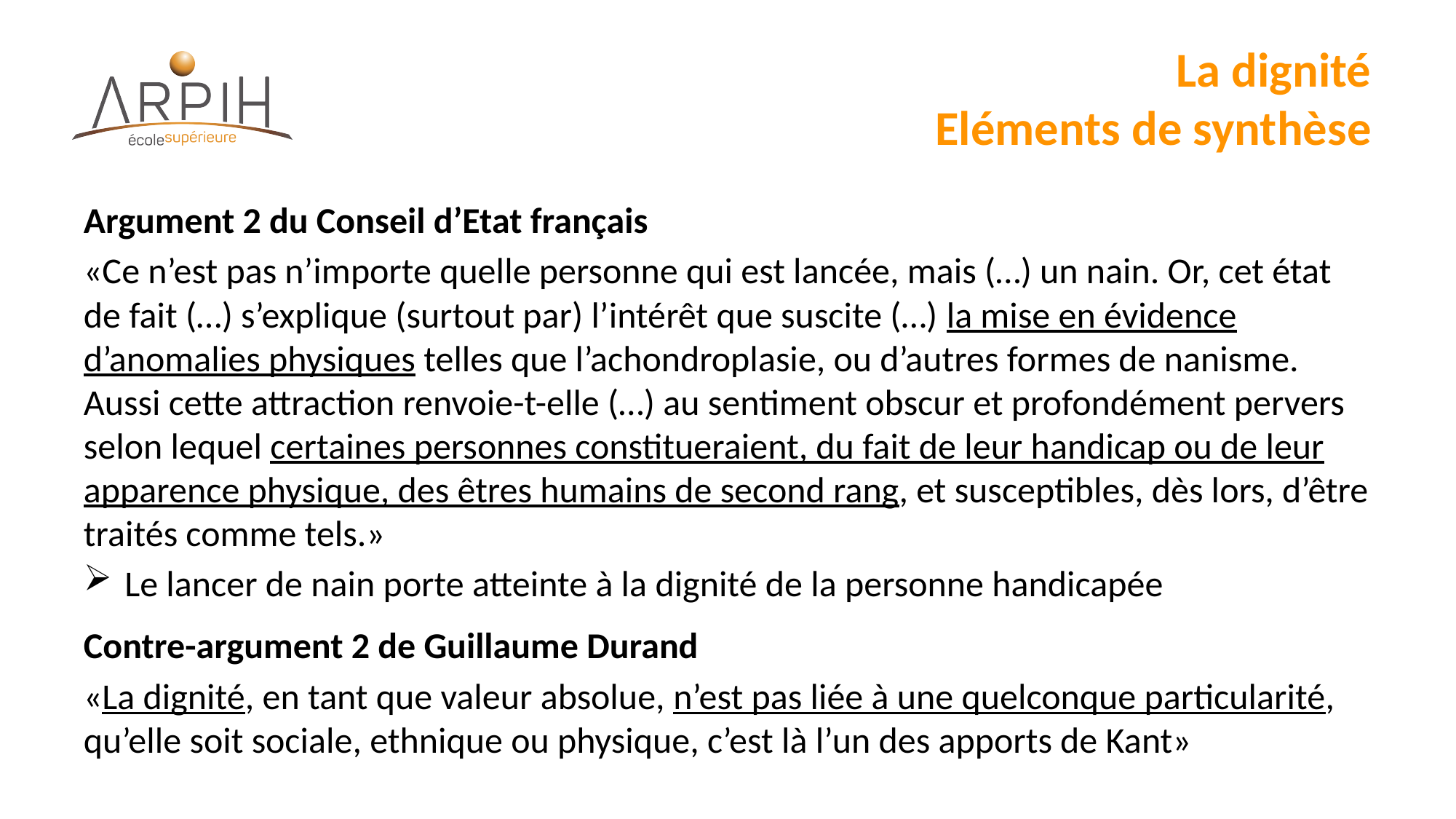

# La dignité Eléments de synthèse
Argument 2 du Conseil d’Etat français
«Ce n’est pas n’importe quelle personne qui est lancée, mais (…) un nain. Or, cet état de fait (…) s’explique (surtout par) l’intérêt que suscite (…) la mise en évidence d’anomalies physiques telles que l’achondroplasie, ou d’autres formes de nanisme. Aussi cette attraction renvoie-t-elle (…) au sentiment obscur et profondément pervers selon lequel certaines personnes constitueraient, du fait de leur handicap ou de leur apparence physique, des êtres humains de second rang, et susceptibles, dès lors, d’être traités comme tels.»
Le lancer de nain porte atteinte à la dignité de la personne handicapée

Contre-argument 2 de Guillaume Durand
«La dignité, en tant que valeur absolue, n’est pas liée à une quelconque particularité, qu’elle soit sociale, ethnique ou physique, c’est là l’un des apports de Kant»